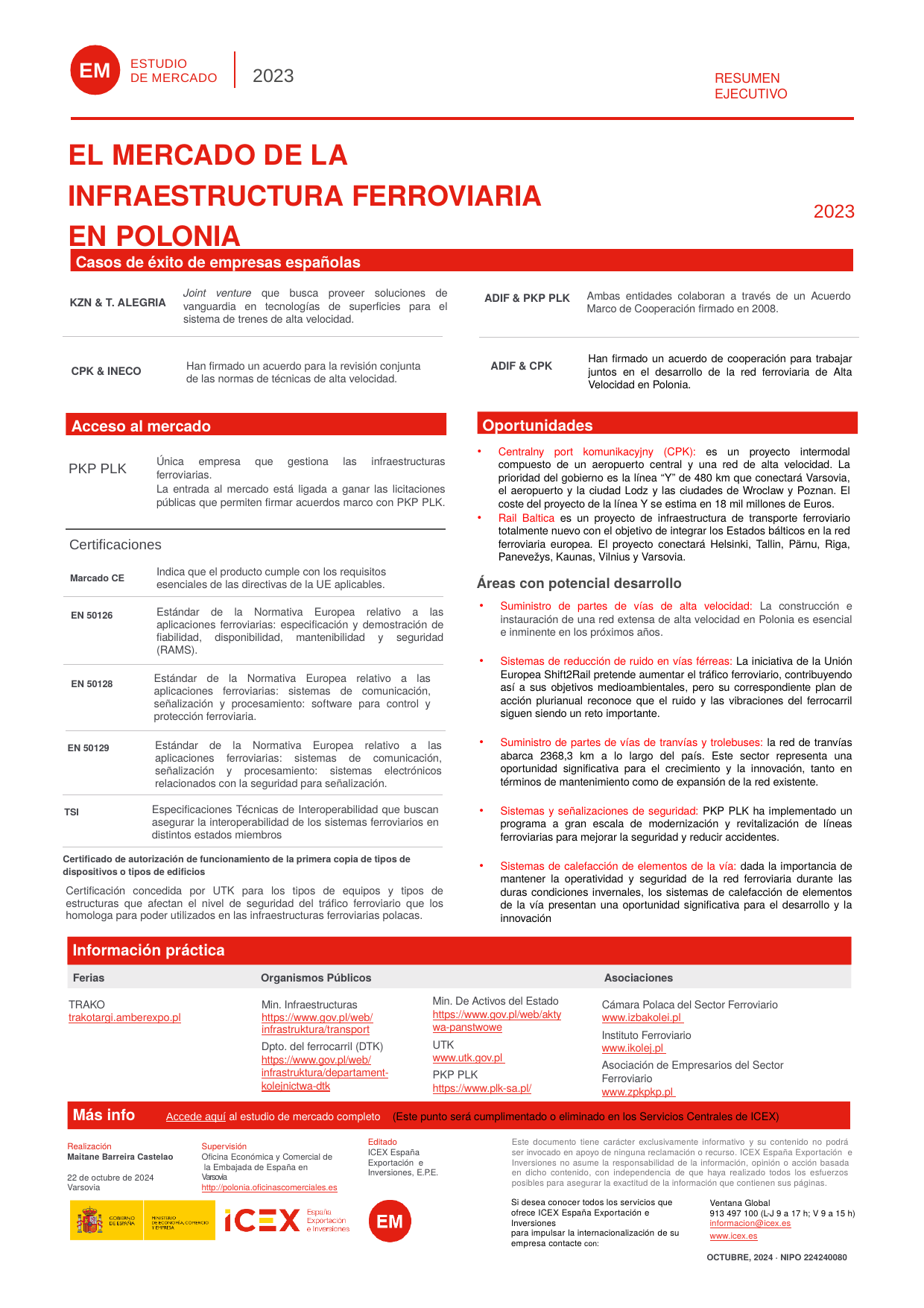

ESTUDIO
DE MERCADO
EM
2023
RESUMEN EJECUTIVO
EL MERCADO DE LA INFRAESTRUCTURA FERROVIARIA EN POLONIA
2023
Casos de éxito de empresas españolas
Joint venture que busca proveer soluciones de vanguardia en tecnologías de superficies para el sistema de trenes de alta velocidad.

Ambas entidades colaboran a través de un Acuerdo Marco de Cooperación firmado en 2008.
ADIF & PKP PLK
KZN & T. ALEGRIA

Han firmado un acuerdo de cooperación para trabajar juntos en el desarrollo de la red ferroviaria de Alta Velocidad en Polonia.
Han firmado un acuerdo para la revisión conjunta de las normas de técnicas de alta velocidad.
ADIF & CPK
CPK & INECO
Oportunidades
Acceso al mercado
Centralny port komunikacyjny (CPK): es un proyecto intermodal compuesto de un aeropuerto central y una red de alta velocidad. La prioridad del gobierno es la línea “Y” de 480 km que conectará Varsovia, el aeropuerto y la ciudad Lodz y las ciudades de Wroclaw y Poznan. El coste del proyecto de la línea Y se estima en 18 mil millones de Euros.
Rail Baltica es un proyecto de infraestructura de transporte ferroviario totalmente nuevo con el objetivo de integrar los Estados bálticos en la red ferroviaria europea. El proyecto conectará Helsinki, Tallin, Pärnu, Riga, Panevežys, Kaunas, Vilnius y Varsovia.
Única empresa que gestiona las infraestructuras ferroviarias.
La entrada al mercado está ligada a ganar las licitaciones públicas que permiten firmar acuerdos marco con PKP PLK.
PKP PLK

Certificaciones

Indica que el producto cumple con los requisitos esenciales de las directivas de la UE aplicables.
Marcado CE
Áreas con potencial desarrollo

Suministro de partes de vías de alta velocidad: La construcción e instauración de una red extensa de alta velocidad en Polonia es esencial e inminente en los próximos años.

Sistemas de reducción de ruido en vías férreas: La iniciativa de la Unión Europea Shift2Rail pretende aumentar el tráfico ferroviario, contribuyendo así a sus objetivos medioambientales, pero su correspondiente plan de acción plurianual reconoce que el ruido y las vibraciones del ferrocarril siguen siendo un reto importante.

Suministro de partes de vías de tranvías y trolebuses: la red de tranvías abarca 2368,3 km a lo largo del país. Este sector representa una oportunidad significativa para el crecimiento y la innovación, tanto en términos de mantenimiento como de expansión de la red existente.

Sistemas y señalizaciones de seguridad: PKP PLK ha implementado un programa a gran escala de modernización y revitalización de líneas ferroviarias para mejorar la seguridad y reducir accidentes.

Sistemas de calefacción de elementos de la vía: dada la importancia de mantener la operatividad y seguridad de la red ferroviaria durante las duras condiciones invernales, los sistemas de calefacción de elementos de la vía presentan una oportunidad significativa para el desarrollo y la innovación
Estándar de la Normativa Europea relativo a las aplicaciones ferroviarias: especificación y demostración de fiabilidad, disponibilidad, mantenibilidad y seguridad (RAMS).
EN 50126

Estándar de la Normativa Europea relativo a las aplicaciones ferroviarias: sistemas de comunicación, señalización y procesamiento: software para control y protección ferroviaria.
EN 50128

Estándar de la Normativa Europea relativo a las aplicaciones ferroviarias: sistemas de comunicación, señalización y procesamiento: sistemas electrónicos relacionados con la seguridad para señalización.
EN 50129

Especificaciones Técnicas de Interoperabilidad que buscan asegurar la interoperabilidad de los sistemas ferroviarios en distintos estados miembros
TSI

Certificado de autorización de funcionamiento de la primera copia de tipos de dispositivos o tipos de edificios
Certificación concedida por UTK para los tipos de equipos y tipos de estructuras que afectan el nivel de seguridad del tráfico ferroviario que los homologa para poder utilizados en las infraestructuras ferroviarias polacas.

Información práctica

Ferias	Organismos Públicos	Asociaciones
Min. De Activos del Estado https://www.gov.pl/web/aktywa-panstwowe
UTK              www.utk.gov.pl
PKP PLK
https://www.plk-sa.pl/
Min. Infraestructuras
https://www.gov.pl/web/infrastruktura/transport
Dpto. del ferrocarril (DTK)
https://www.gov.pl/web/infrastruktura/departament-kolejnictwa-dtk
Cámara Polaca del Sector Ferroviario
www.izbakolei.pl
Instituto Ferroviario
www.ikolej.pl
Asociación de Empresarios del Sector Ferroviario
www.zpkpkp.pl
TRAKO
trakotargi.amberexpo.pl
Más info	Accede aquí al estudio de mercado completo    (Este punto será cumplimentado o eliminado en los Servicios Centrales de ICEX)
Realización
Maitane Barreira Castelao
Supervisión
Oficina Económica y Comercial de  la Embajada de España en Varsovia
22 de octubre de 2024 Varsovia
http://polonia.oficinascomerciales.es
OCTUBRE, 2024 · NIPO 224240080